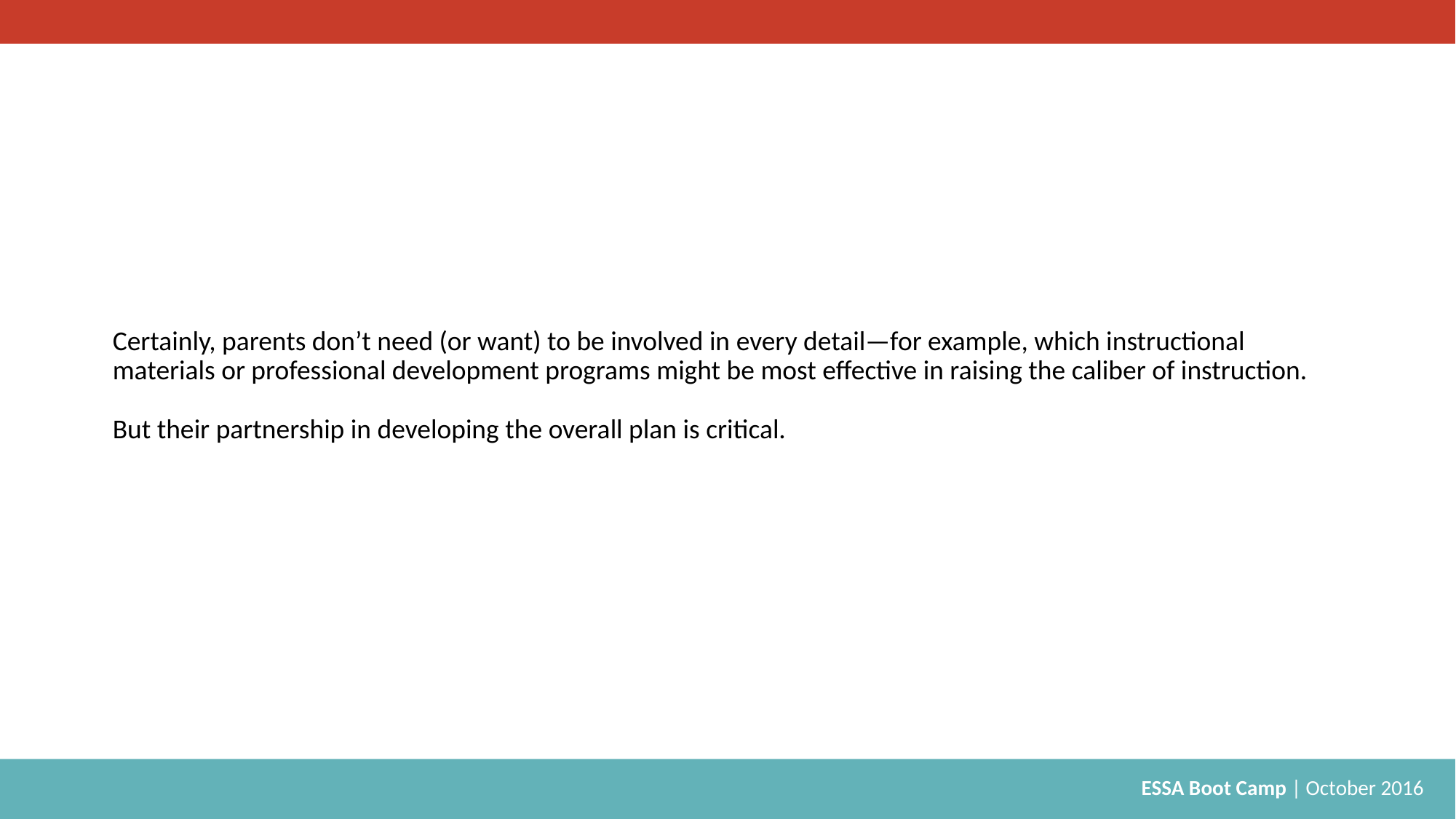

# Certainly, parents don’t need (or want) to be involved in every detail—for example, which instructional materials or professional development programs might be most effective in raising the caliber of instruction. But their partnership in developing the overall plan is critical.